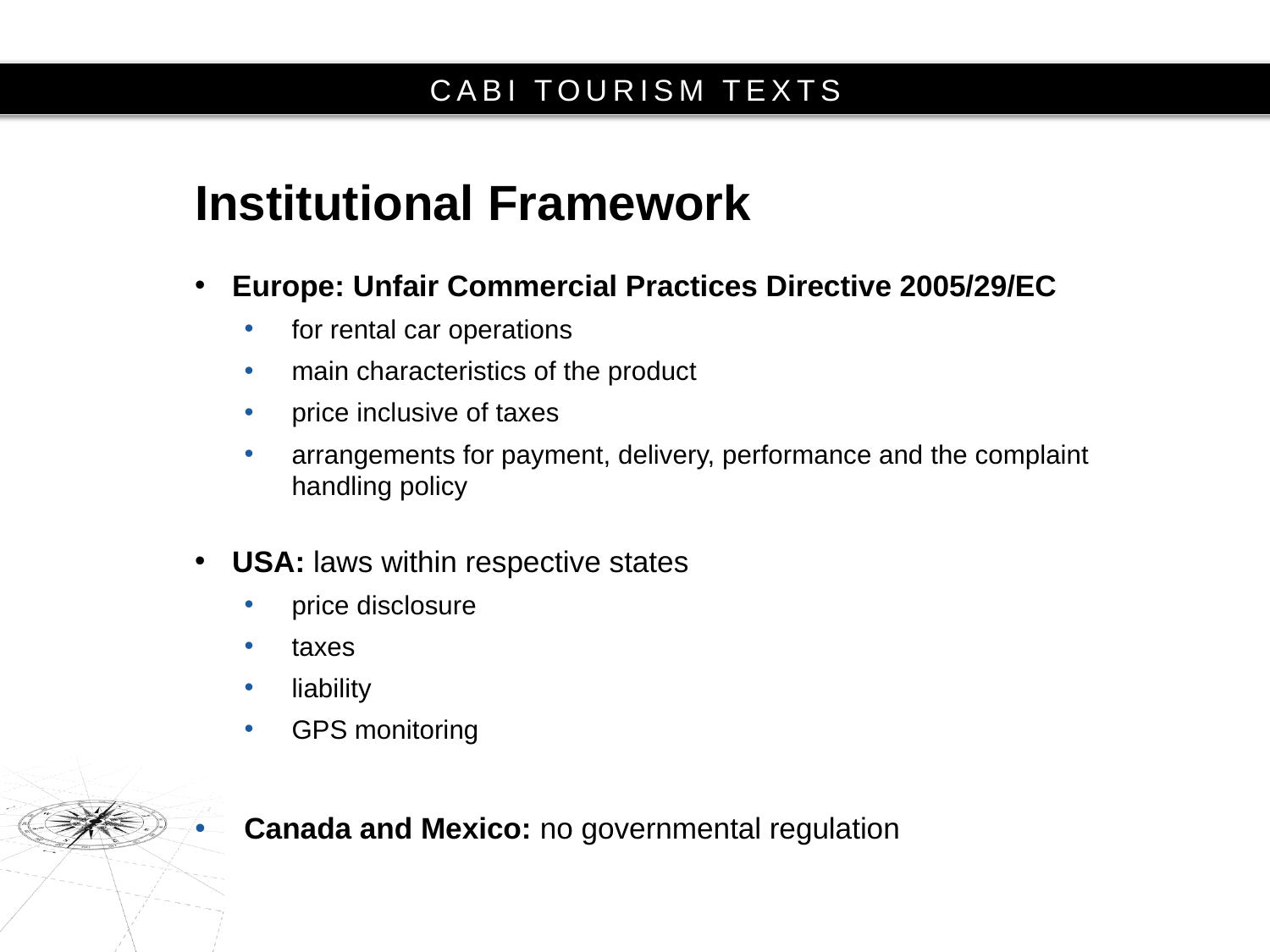

# Institutional Framework
Europe: Unfair Commercial Practices Directive 2005/29/EC
for rental car operations
main characteristics of the product
price inclusive of taxes
arrangements for payment, delivery, performance and the complaint handling policy
USA: laws within respective states
price disclosure
taxes
liability
GPS monitoring

Canada and Mexico: no governmental regulation